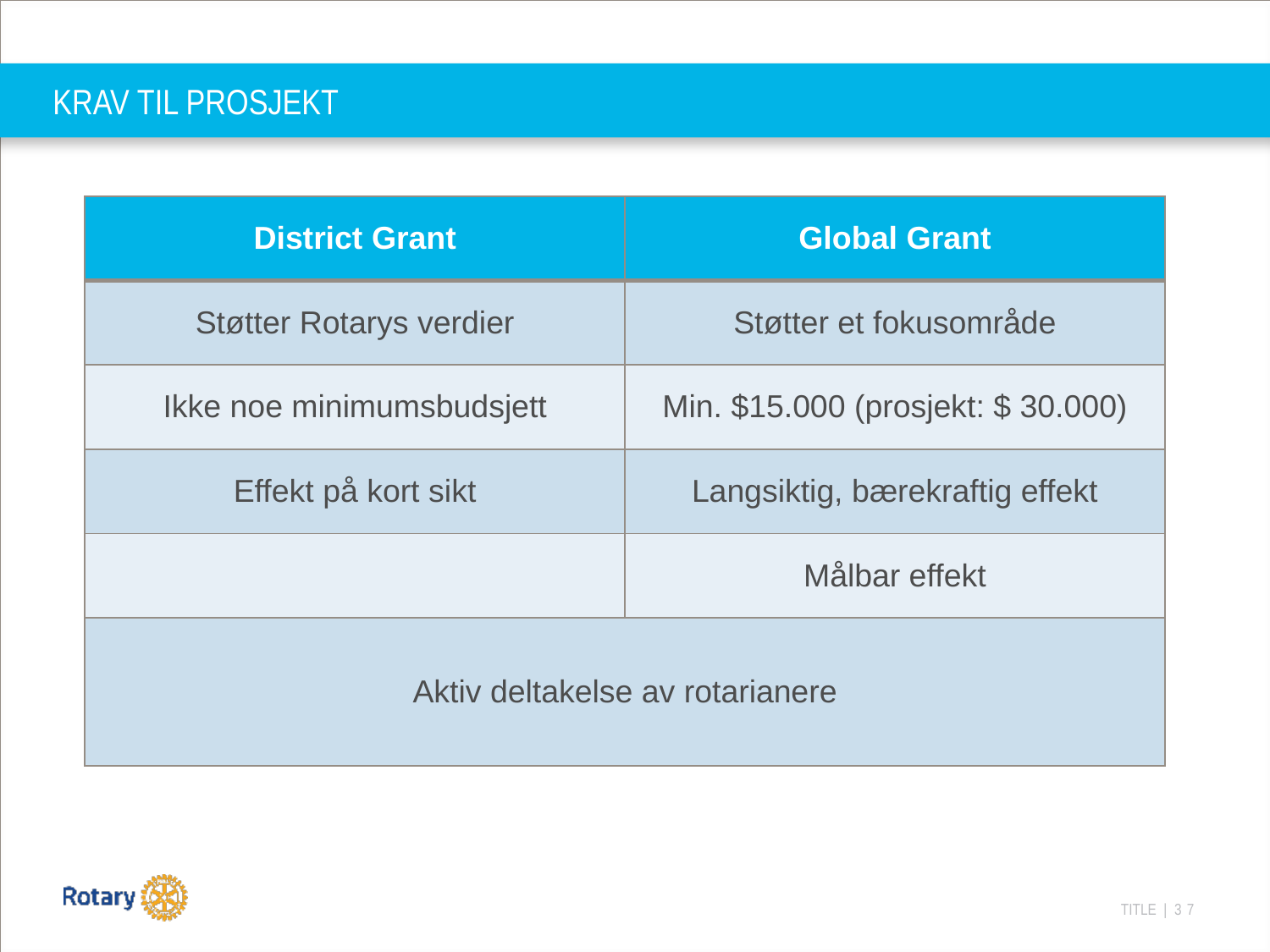

# KRAV TIL PROSJEKT
| District Grant | Global Grant |
| --- | --- |
| Støtter Rotarys verdier | Støtter et fokusområde |
| Ikke noe minimumsbudsjett | Min. $15.000 (prosjekt: $ 30.000) |
| Effekt på kort sikt | Langsiktig, bærekraftig effekt |
|  | Målbar effekt |
| Aktiv deltakelse av rotarianere |  |